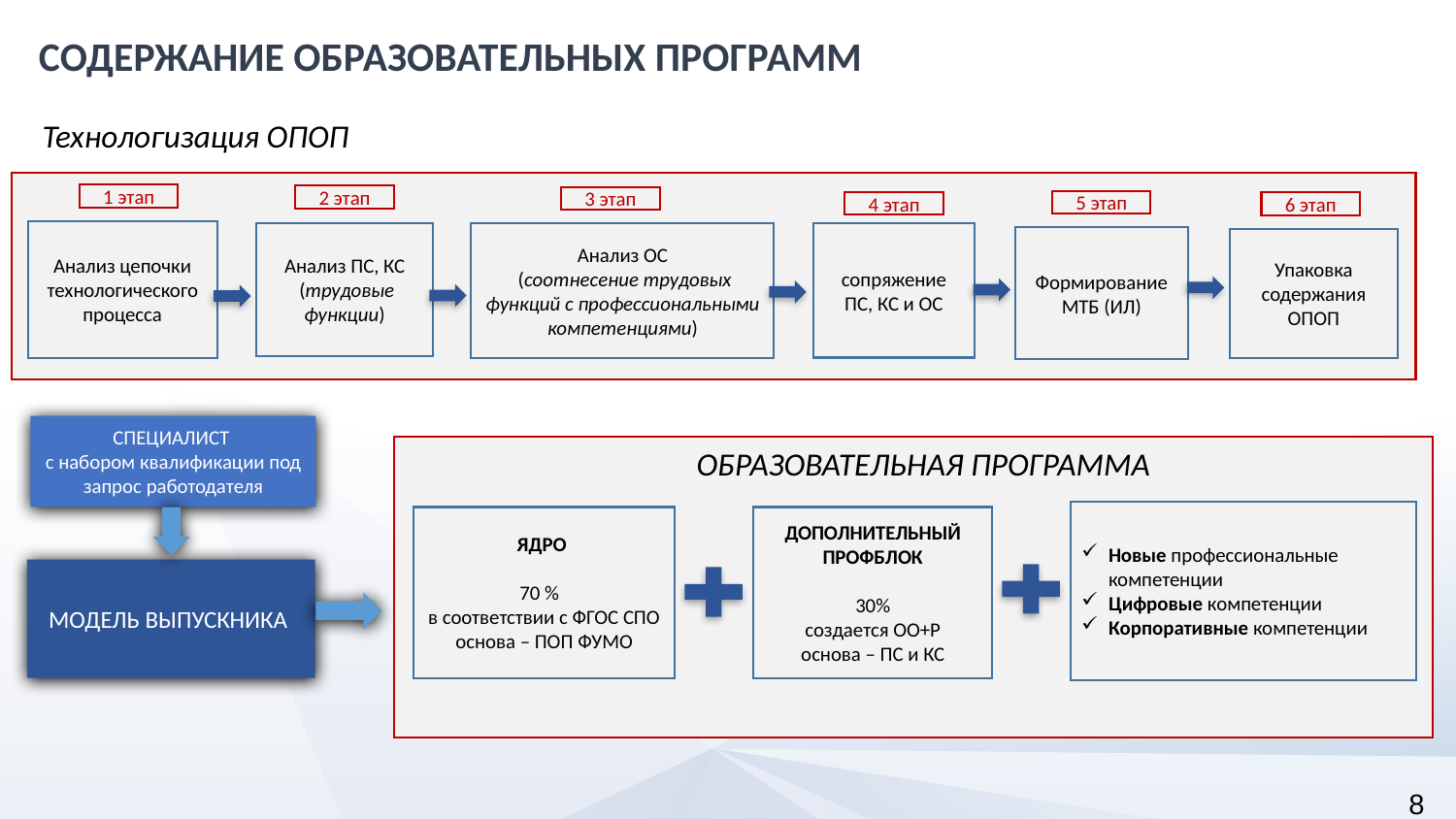

СОДЕРЖАНИЕ ОБРАЗОВАТЕЛЬНЫХ ПРОГРАММ
Технологизация ОПОП

1 этап
2 этап
3 этап
5 этап
4 этап
6 этап
Анализ цепочки технологического процесса
Анализ ПС, КС
 (трудовые функции)
Анализ ОС
 (соотнесение трудовых функций с профессиональными компетенциями)
сопряжение
ПС, КС и ОС
Формирование МТБ (ИЛ)
Упаковка содержания ОПОП

СПЕЦИАЛИСТ
с набором квалификации под запрос работодателя

ОБРАЗОВАТЕЛЬНАЯ ПРОГРАММА
Новые профессиональные компетенции
Цифровые компетенции
Корпоративные компетенции

ЯДРО

70 %
в соответствии с ФГОС СПО
основа – ПОП ФУМО

ДОПОЛНИТЕЛЬНЫЙ ПРОФБЛОК

30%
создается ОО+Р
основа – ПС и КС

МОДЕЛЬ ВЫПУСКНИКА

8